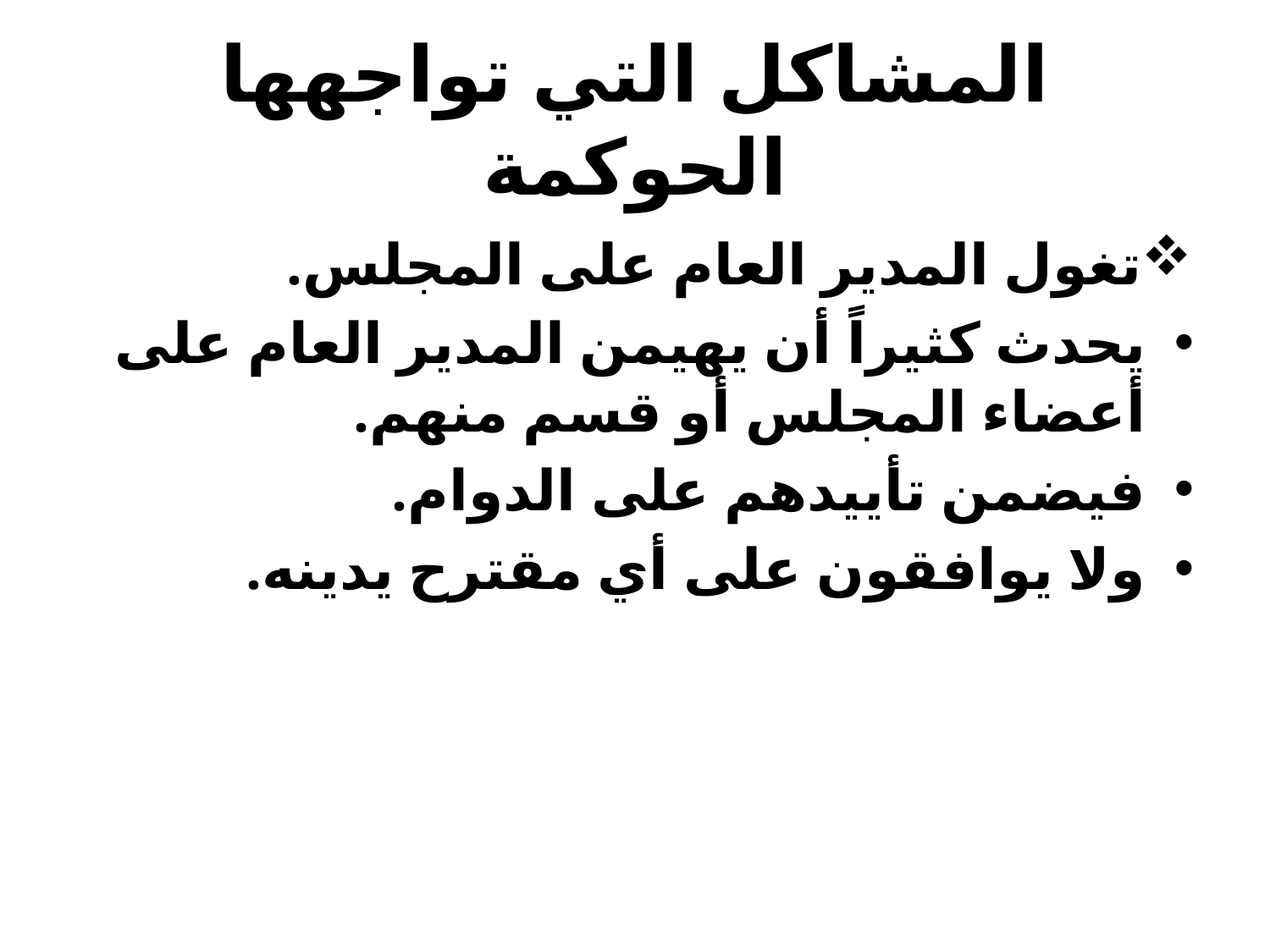

# المشاكل التي تواجهها الحوكمة
تغول المدير العام على المجلس.
يحدث كثيراً أن يهيمن المدير العام على أعضاء المجلس أو قسم منهم.
فيضمن تأييدهم على الدوام.
ولا يوافقون على أي مقترح يدينه.